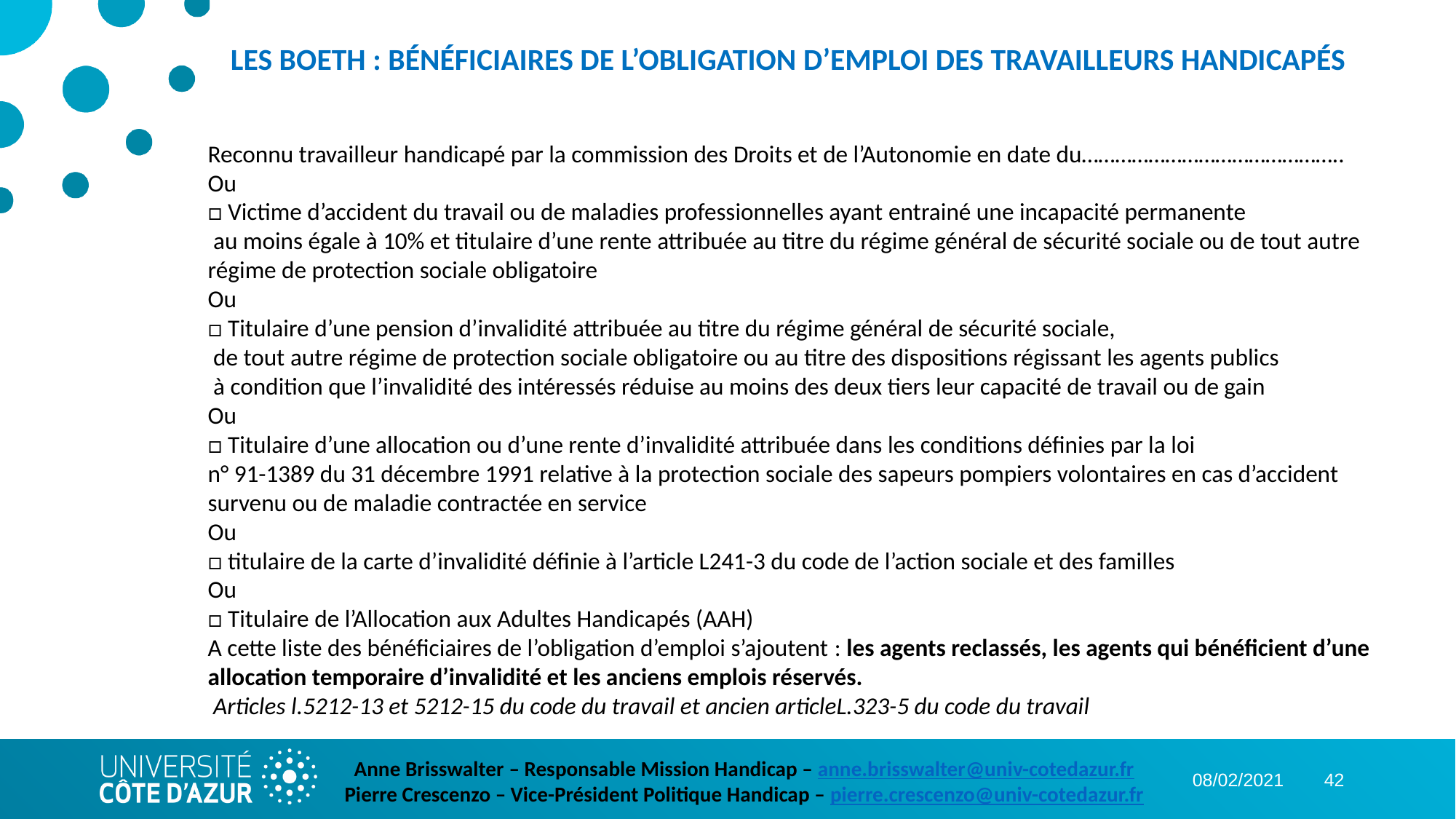

LES BOETH : BÉNÉFICIAIRES DE L’OBLIGATION D’EMPLOI DES TRAVAILLEURS HANDICAPÉS

Reconnu travailleur handicapé par la commission des Droits et de l’Autonomie en date du………………………………………..
Ou
□ Victime d’accident du travail ou de maladies professionnelles ayant entrainé une incapacité permanente
 au moins égale à 10% et titulaire d’une rente attribuée au titre du régime général de sécurité sociale ou de tout autre régime de protection sociale obligatoire
Ou
□ Titulaire d’une pension d’invalidité attribuée au titre du régime général de sécurité sociale,
 de tout autre régime de protection sociale obligatoire ou au titre des dispositions régissant les agents publics
 à condition que l’invalidité des intéressés réduise au moins des deux tiers leur capacité de travail ou de gain
Ou
□ Titulaire d’une allocation ou d’une rente d’invalidité attribuée dans les conditions définies par la loi
n° 91-1389 du 31 décembre 1991 relative à la protection sociale des sapeurs pompiers volontaires en cas d’accident survenu ou de maladie contractée en service
Ou
□ titulaire de la carte d’invalidité définie à l’article L241-3 du code de l’action sociale et des familles
Ou
□ Titulaire de l’Allocation aux Adultes Handicapés (AAH)
A cette liste des bénéficiaires de l’obligation d’emploi s’ajoutent : les agents reclassés, les agents qui bénéficient d’une allocation temporaire d’invalidité et les anciens emplois réservés.
 Articles l.5212-13 et 5212-15 du code du travail et ancien articleL.323-5 du code du travail